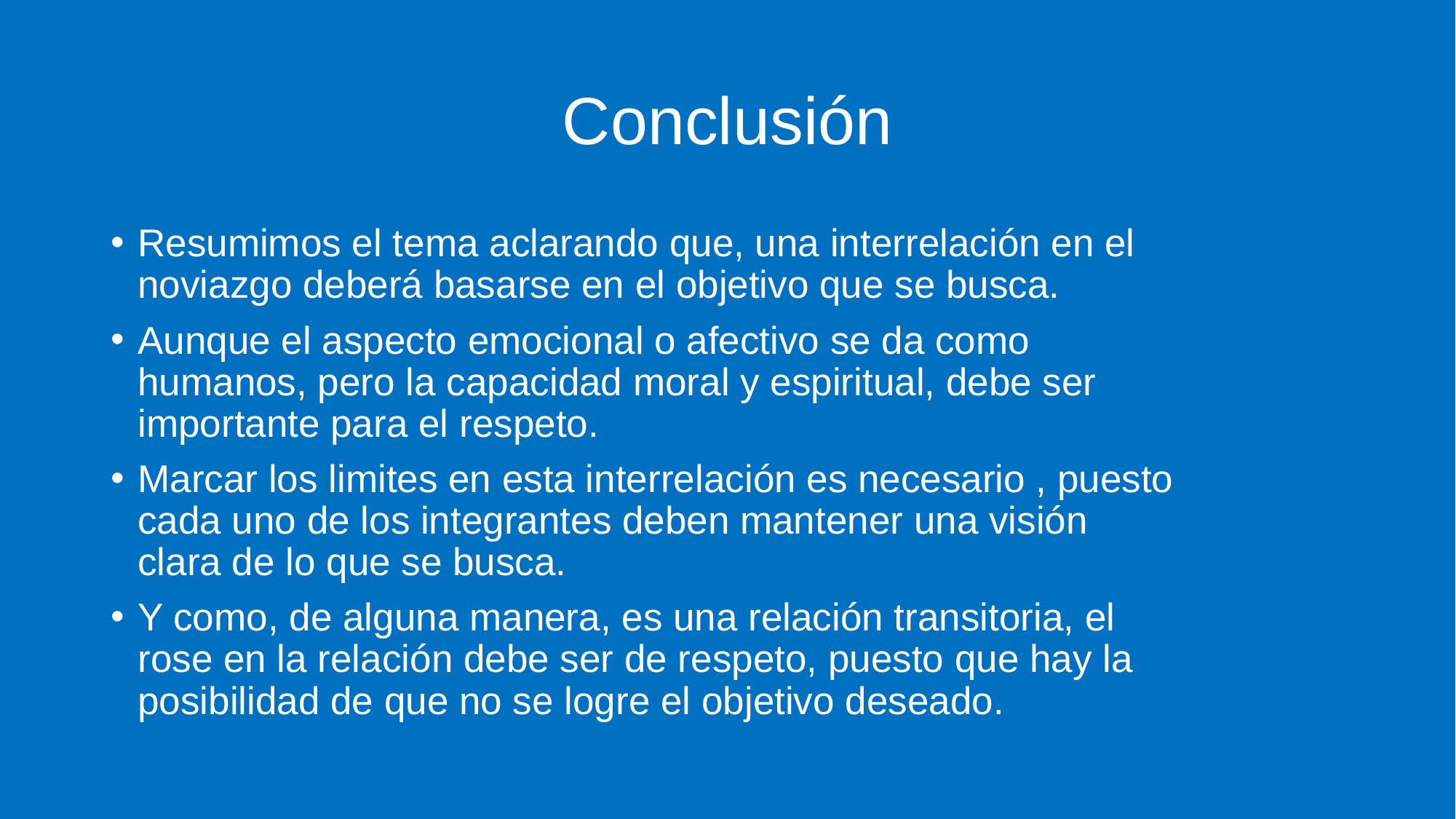

# Conclusión
Resumimos el tema aclarando que, una interrelación en el noviazgo deberá basarse en el objetivo que se busca.
Aunque el aspecto emocional o afectivo se da como humanos, pero la capacidad moral y espiritual, debe ser importante para el respeto.
Marcar los limites en esta interrelación es necesario , puesto cada uno de los integrantes deben mantener una visión clara de lo que se busca.
Y como, de alguna manera, es una relación transitoria, el rose en la relación debe ser de respeto, puesto que hay la posibilidad de que no se logre el objetivo deseado.